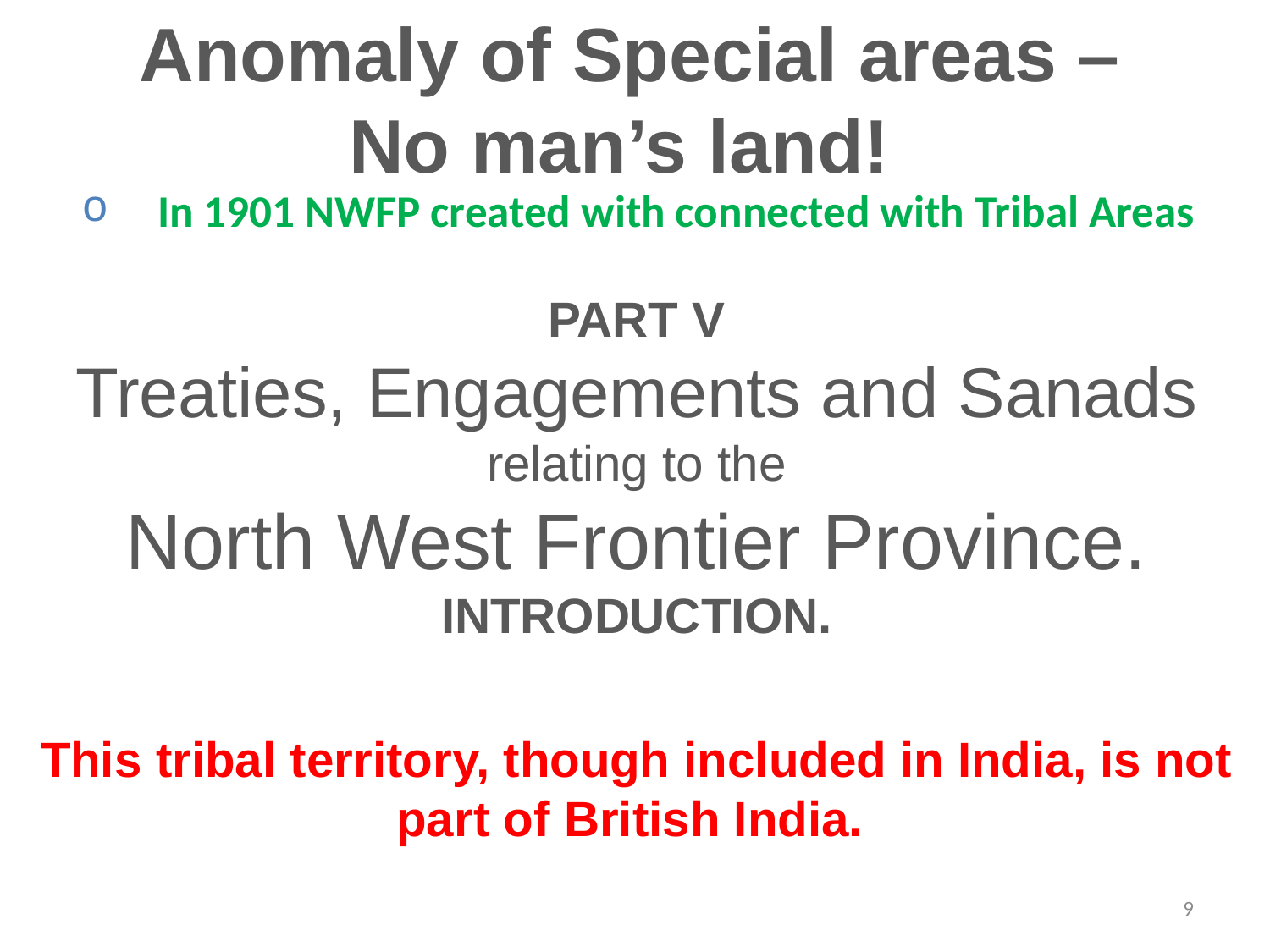

Anomaly of Special areas – No man’s land!
 In 1901 NWFP created with connected with Tribal Areas
PART V
Treaties, Engagements and Sanads
relating to the
North West Frontier Province.
INTRODUCTION.

This tribal territory, though included in India, is not part of British India.
9